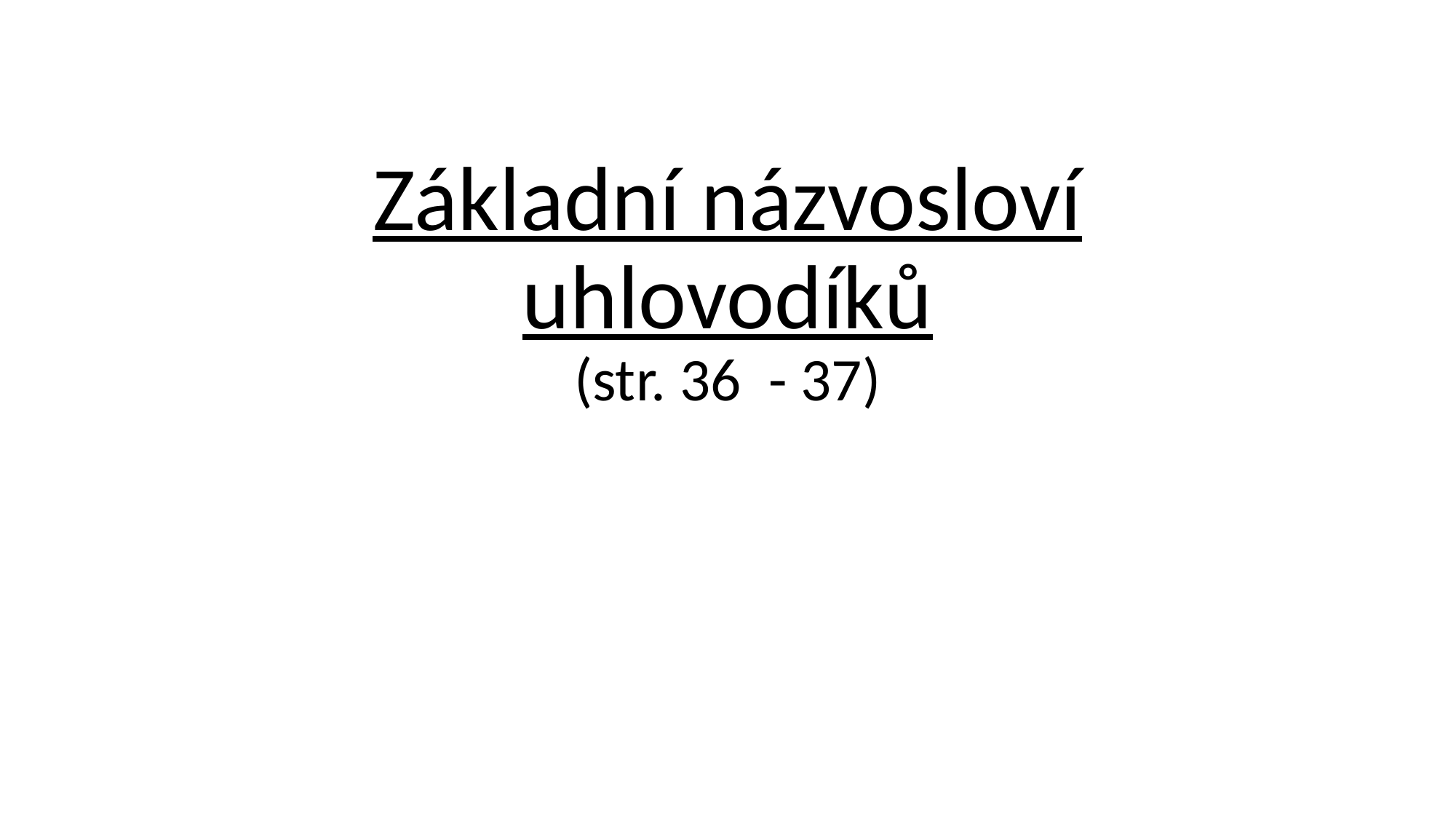

Základní názvosloví uhlovodíků
(str. 36  - 37)